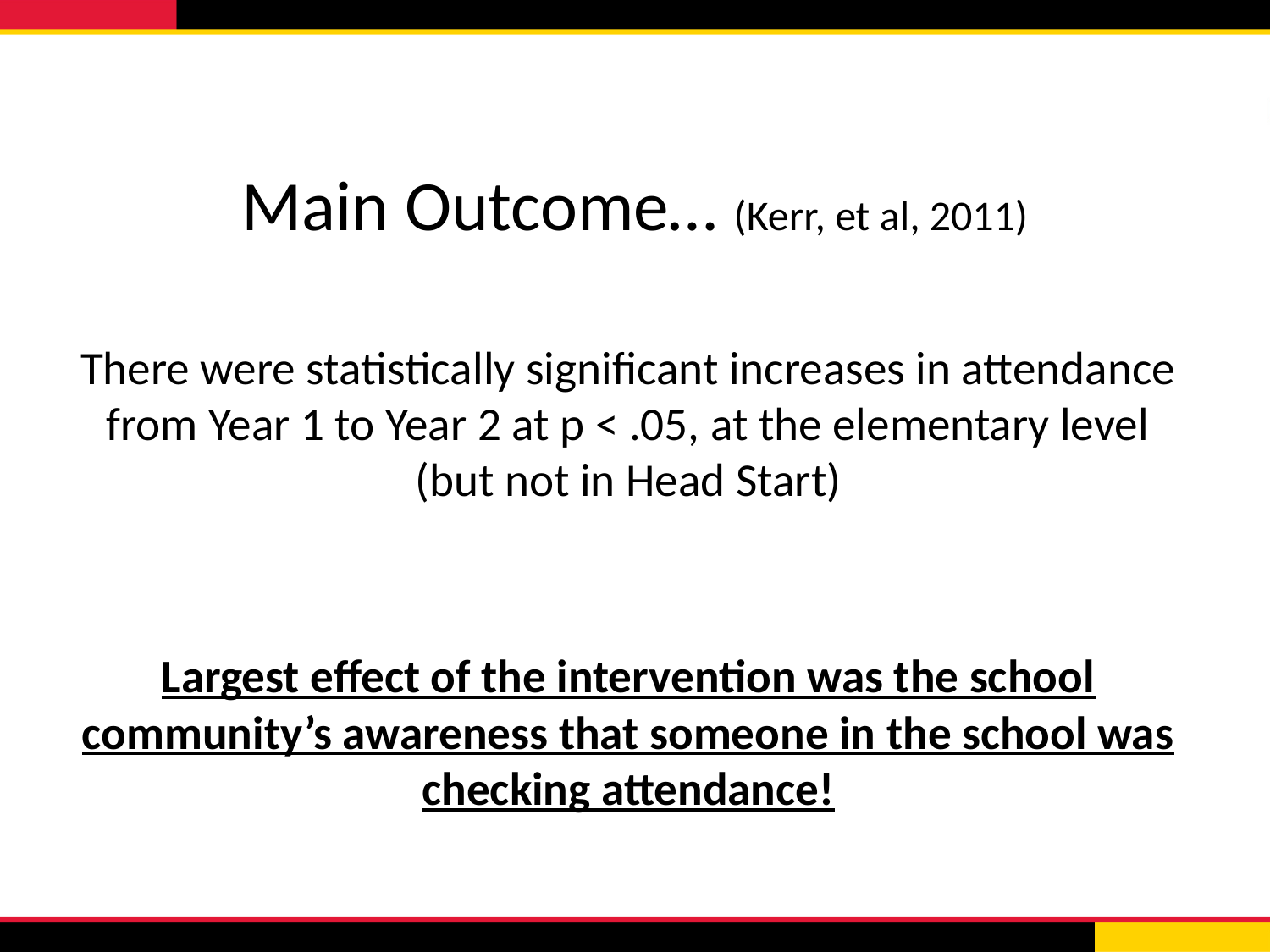

# Main Outcome… (Kerr, et al, 2011)

There were statistically significant increases in attendance from Year 1 to Year 2 at p < .05, at the elementary level (but not in Head Start)

Largest effect of the intervention was the school community’s awareness that someone in the school was checking attendance!